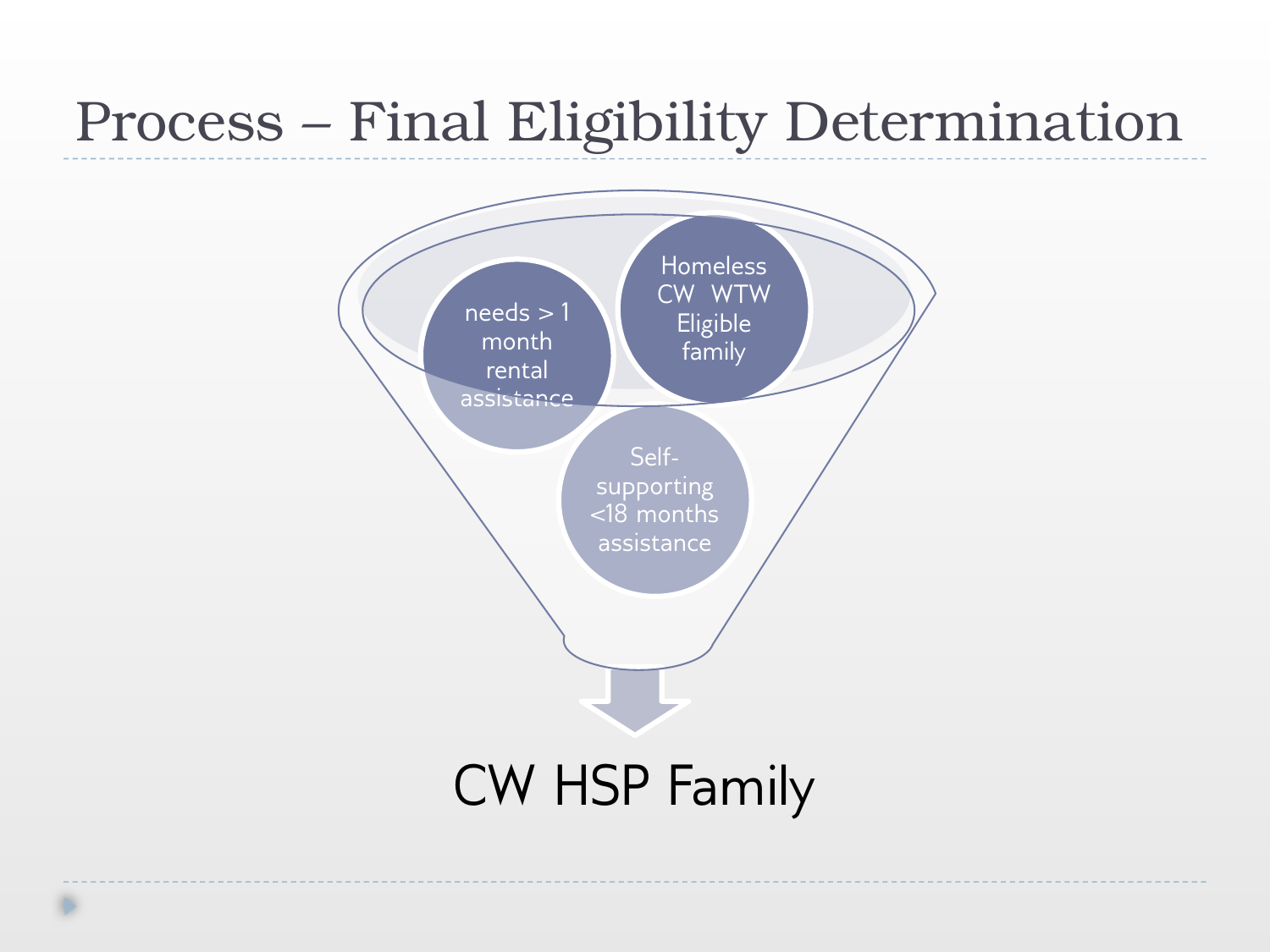

# Process – Final Eligibility Determination
CW HSP Family
Self-supporting <18 months assistance
needs > 1 month rental assistance
Homeless CW  WTW Eligible family